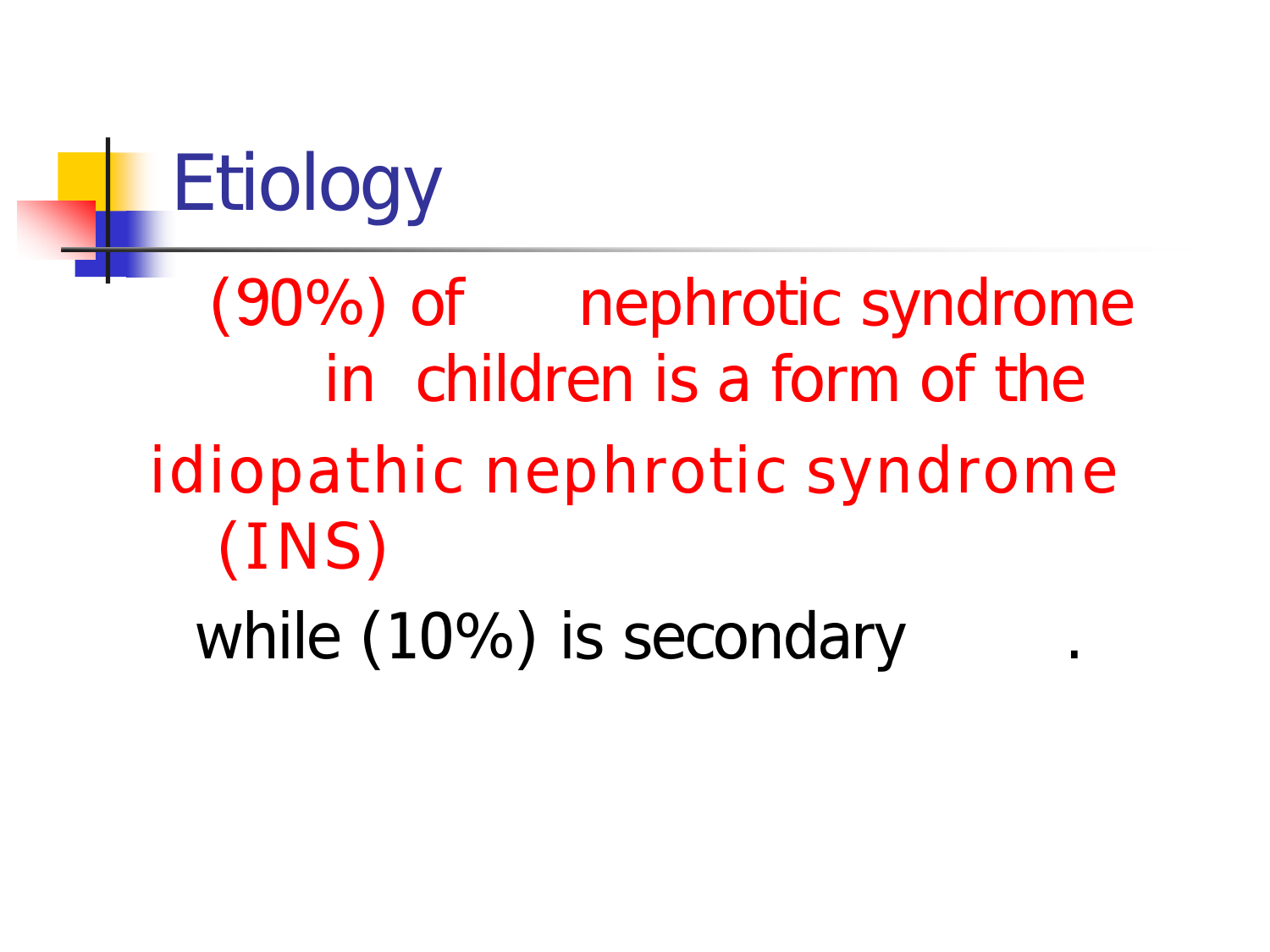

# Etiology
(90%) of	nephrotic syndrome	in  children is a form of the
idiopathic nephrotic syndrome  (INS)
while (10%) is secondary	.